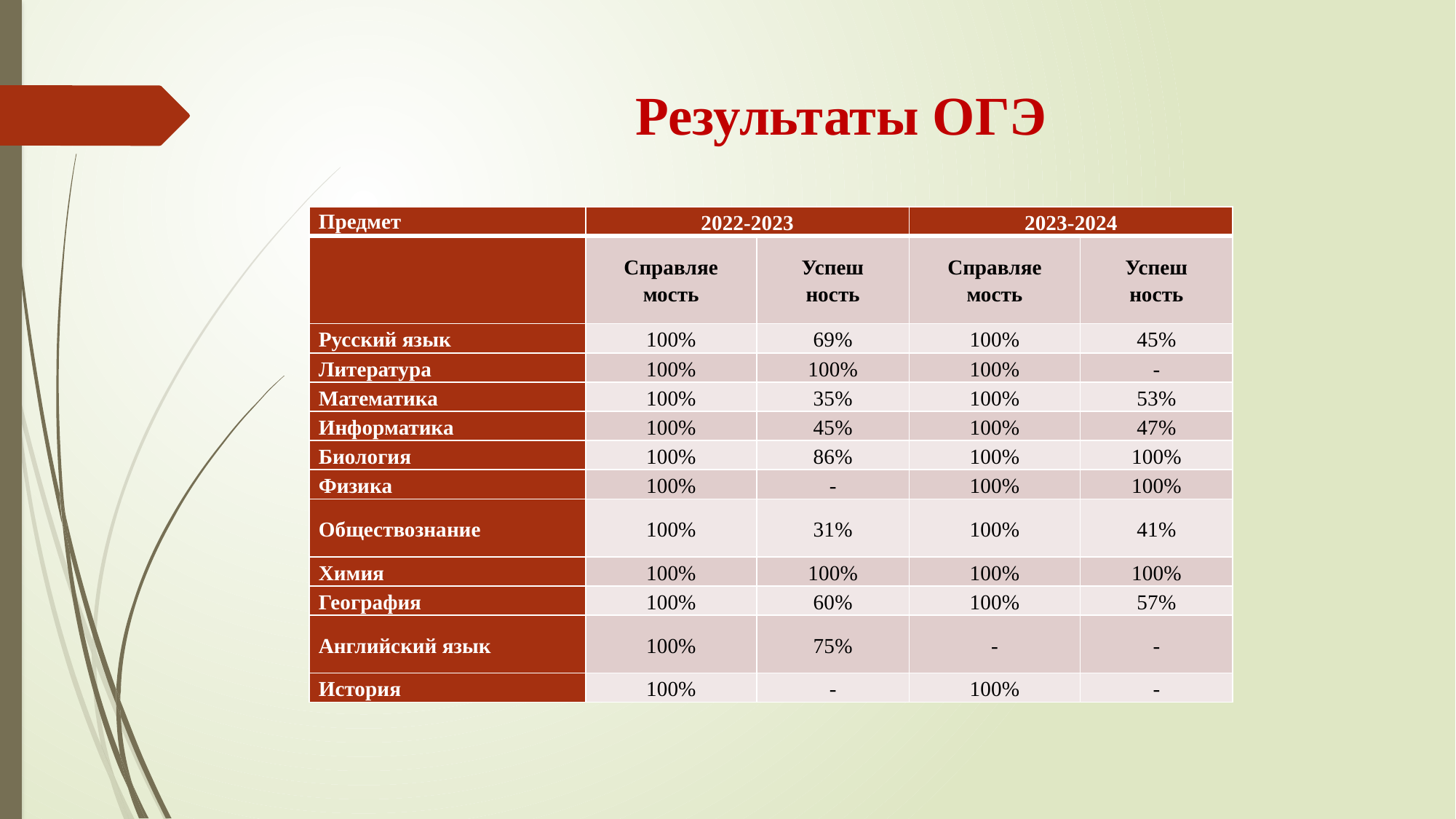

# Результаты ОГЭ
| Предмет | 2022-2023 |  | 2023-2024 |  |
| --- | --- | --- | --- | --- |
|  | Справляе мость | Успеш ность | Справляе мость | Успеш ность |
| Русский язык | 100% | 69% | 100% | 45% |
| Литература | 100% | 100% | 100% | - |
| Математика | 100% | 35% | 100% | 53% |
| Информатика | 100% | 45% | 100% | 47% |
| Биология | 100% | 86% | 100% | 100% |
| Физика | 100% | - | 100% | 100% |
| Обществознание | 100% | 31% | 100% | 41% |
| Химия | 100% | 100% | 100% | 100% |
| География | 100% | 60% | 100% | 57% |
| Английский язык | 100% | 75% | - | - |
| История | 100% | - | 100% | - |